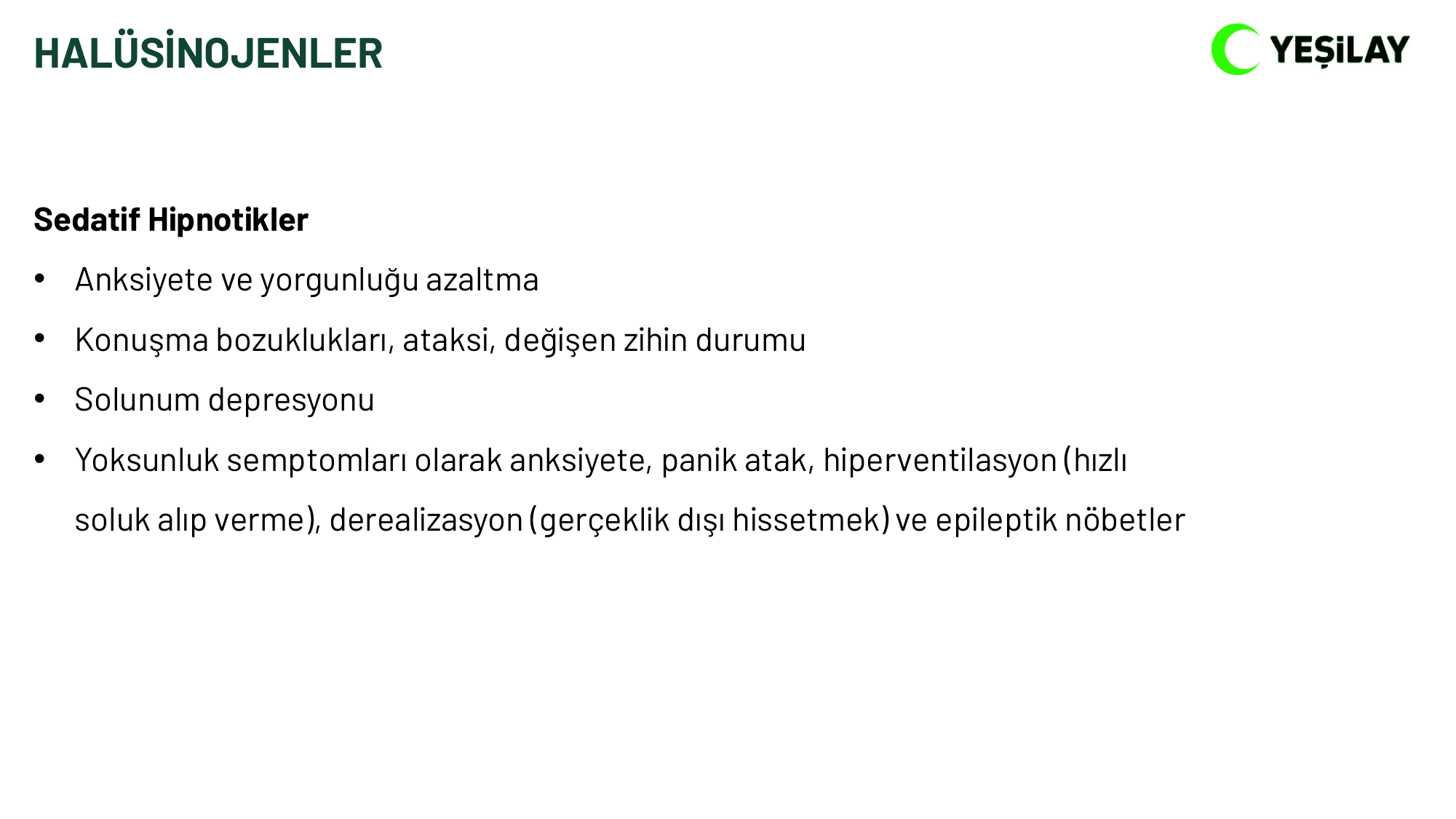

HALÜSİNOJENLER
Sedatif Hipnotikler
Anksiyete ve yorgunluğu azaltma
Konuşma bozuklukları, ataksi, değişen zihin durumu
Solunum depresyonu
Yoksunluk semptomları olarak anksiyete, panik atak, hiperventilasyon (hızlı soluk alıp verme), derealizasyon (gerçeklik dışı hissetmek) ve epileptik nöbetler